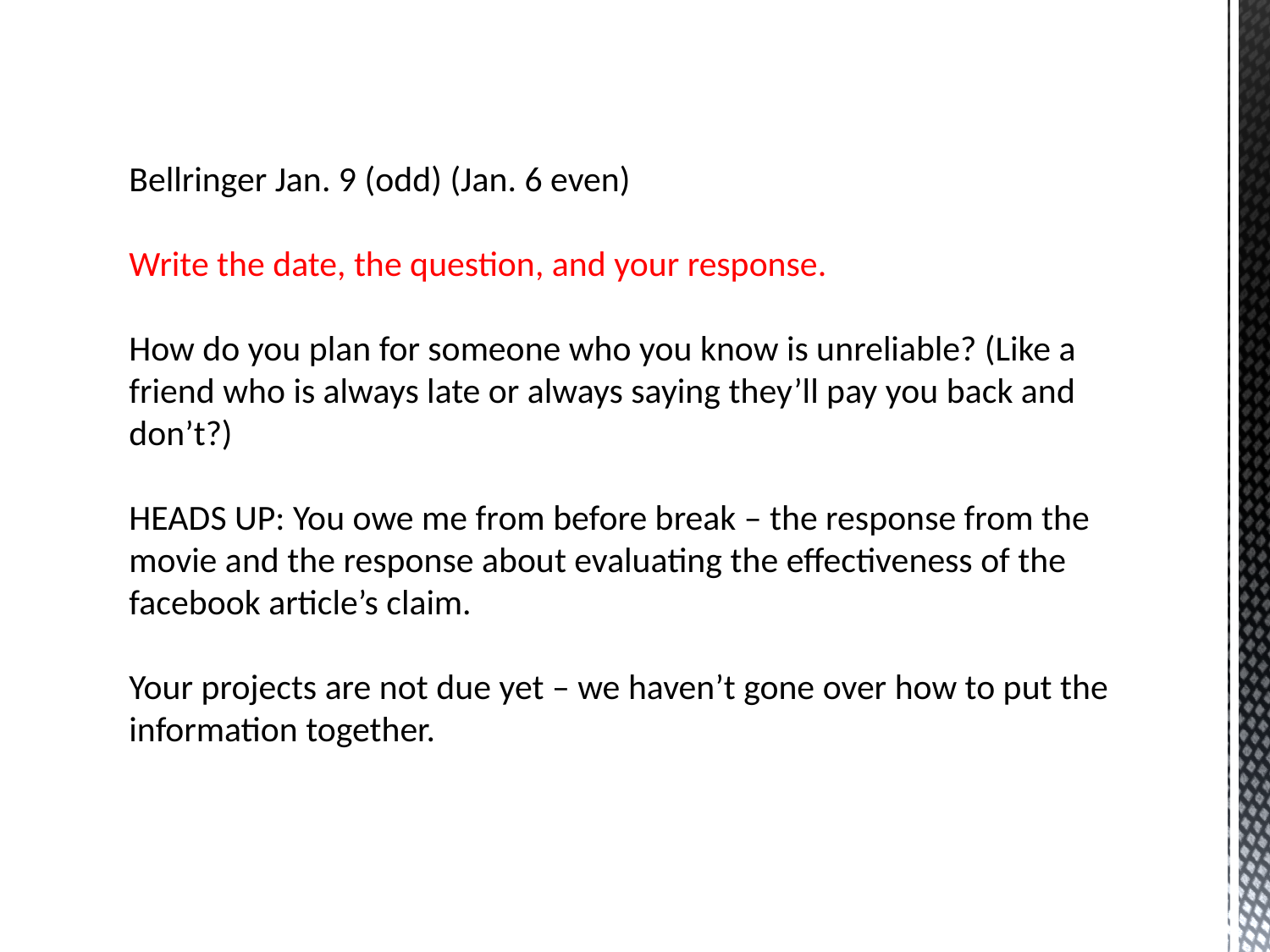

# Bellringer Jan. 9 (odd) (Jan. 6 even) Write the date, the question, and your response. How do you plan for someone who you know is unreliable? (Like a friend who is always late or always saying they’ll pay you back and don’t?) HEADS UP: You owe me from before break – the response from the movie and the response about evaluating the effectiveness of the facebook article’s claim. Your projects are not due yet – we haven’t gone over how to put the information together.